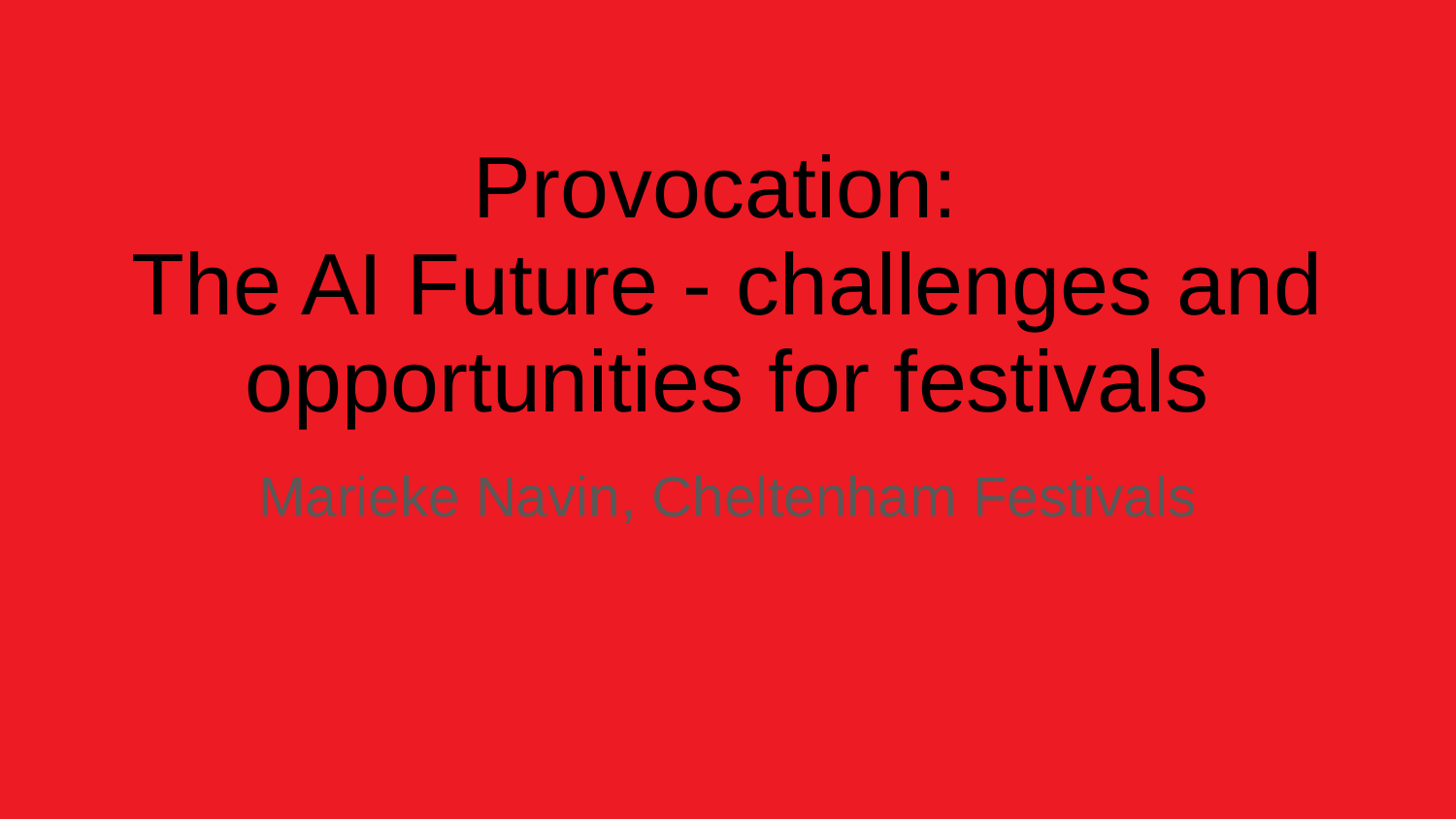

# Provocation:
The AI Future - challenges and opportunities for festivals
Marieke Navin, Cheltenham Festivals